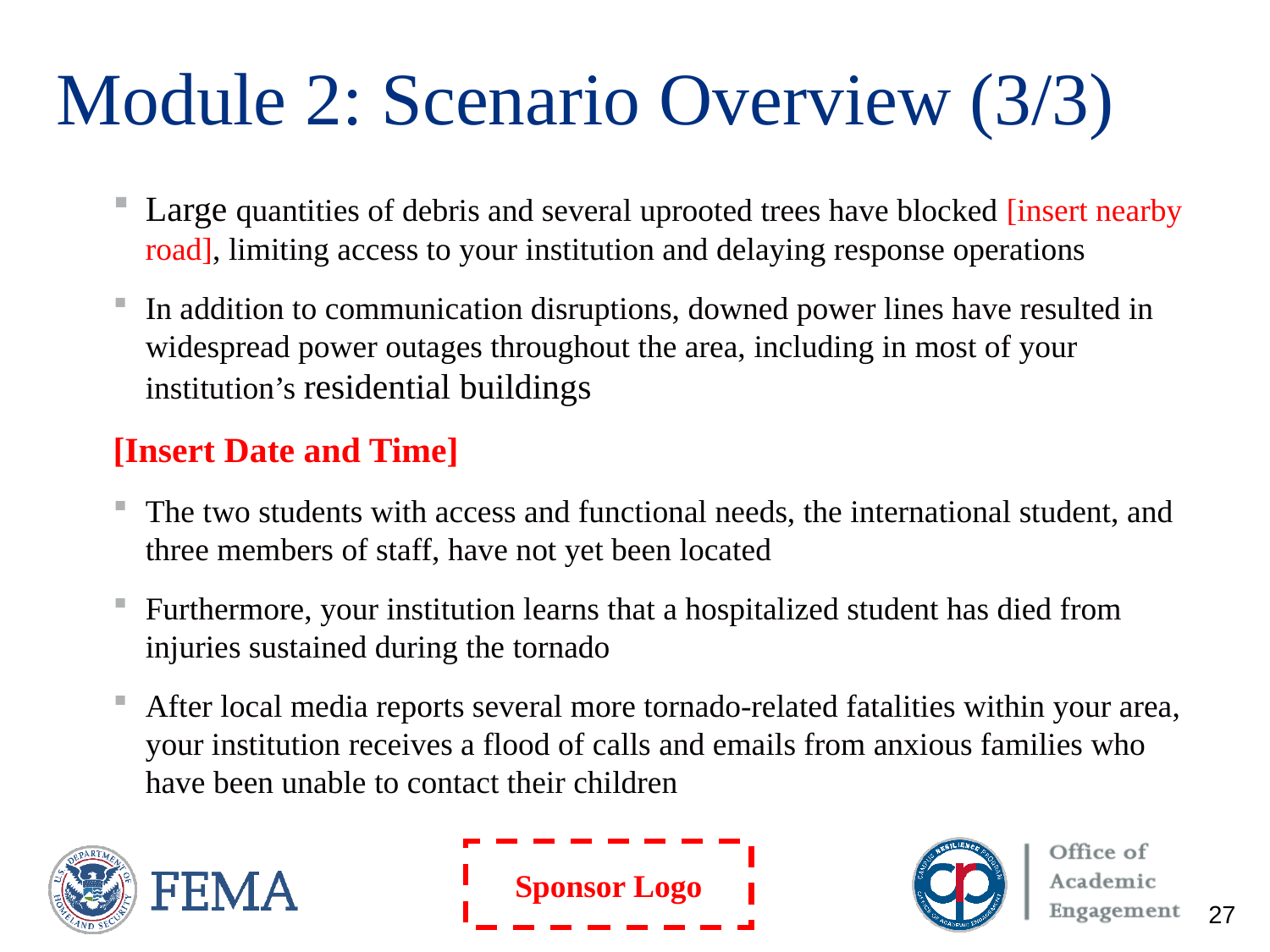

# Module 2: Scenario Overview (3/3)
Large quantities of debris and several uprooted trees have blocked [insert nearby road], limiting access to your institution and delaying response operations
In addition to communication disruptions, downed power lines have resulted in widespread power outages throughout the area, including in most of your institution’s residential buildings
[Insert Date and Time]
The two students with access and functional needs, the international student, and three members of staff, have not yet been located
Furthermore, your institution learns that a hospitalized student has died from injuries sustained during the tornado
After local media reports several more tornado-related fatalities within your area, your institution receives a flood of calls and emails from anxious families who have been unable to contact their children

27